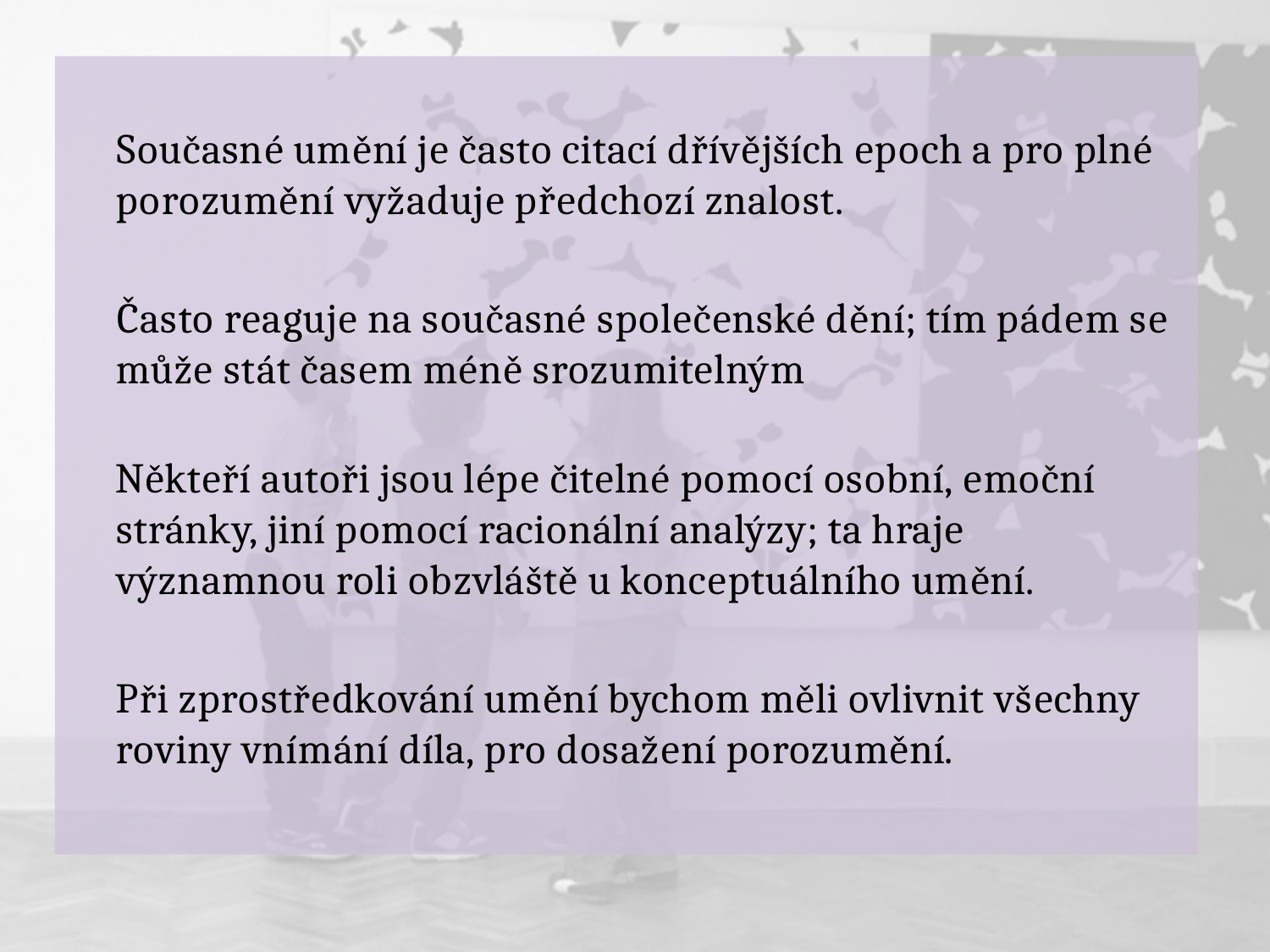

Současné umění je často citací dřívějších epoch a pro plné porozumění vyžaduje předchozí znalost.

	Často reaguje na současné společenské dění; tím pádem se může stát časem méně srozumitelným

	Někteří autoři jsou lépe čitelné pomocí osobní, emoční stránky, jiní pomocí racionální analýzy; ta hraje významnou roli obzvláště u konceptuálního umění.

	Při zprostředkování umění bychom měli ovlivnit všechny roviny vnímání díla, pro dosažení porozumění.